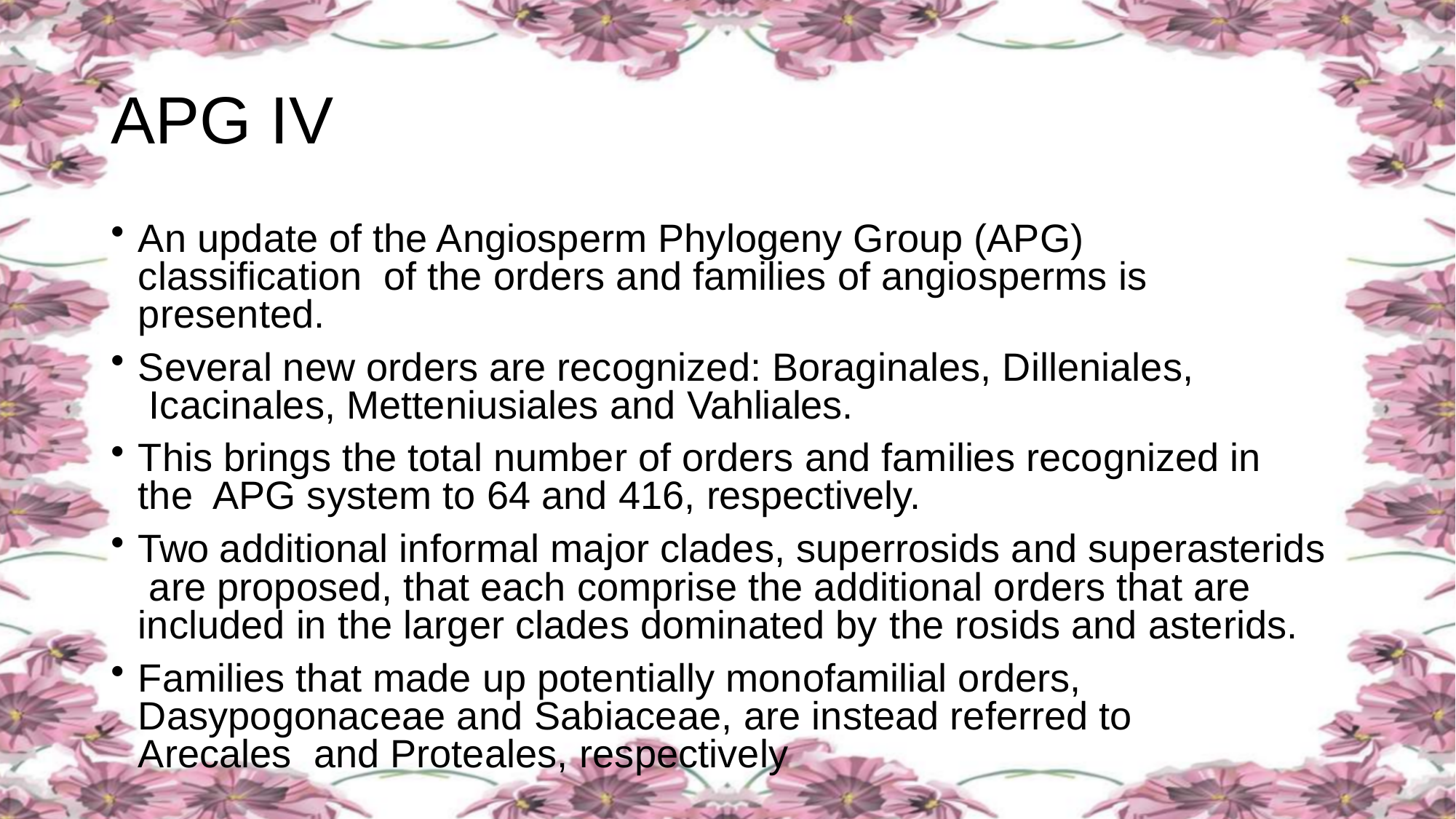

# APG IV
An update of the Angiosperm Phylogeny Group (APG) classification  of the orders and families of angiosperms is presented.
Several new orders are recognized: Boraginales, Dilleniales,  Icacinales, Metteniusiales and Vahliales.
This brings the total number of orders and families recognized in the  APG system to 64 and 416, respectively.
Two additional informal major clades, superrosids and superasterids  are proposed, that each comprise the additional orders that are  included in the larger clades dominated by the rosids and asterids.
Families that made up potentially monofamilial orders,  Dasypogonaceae and Sabiaceae, are instead referred to Arecales  and Proteales, respectively